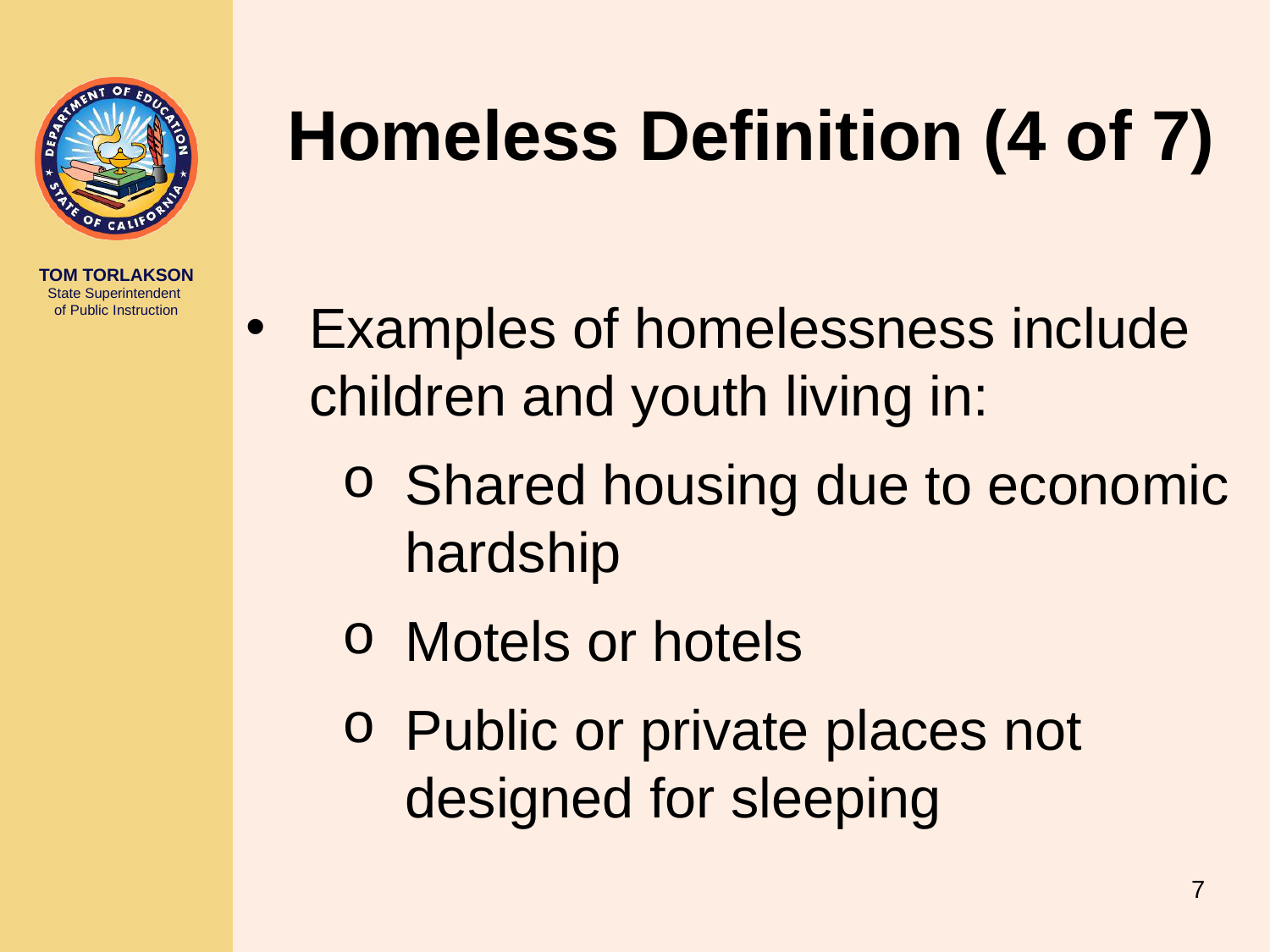

# Homeless Definition (4 of 7)
Examples of homelessness include children and youth living in:
Shared housing due to economic hardship
Motels or hotels
Public or private places not designed for sleeping

7